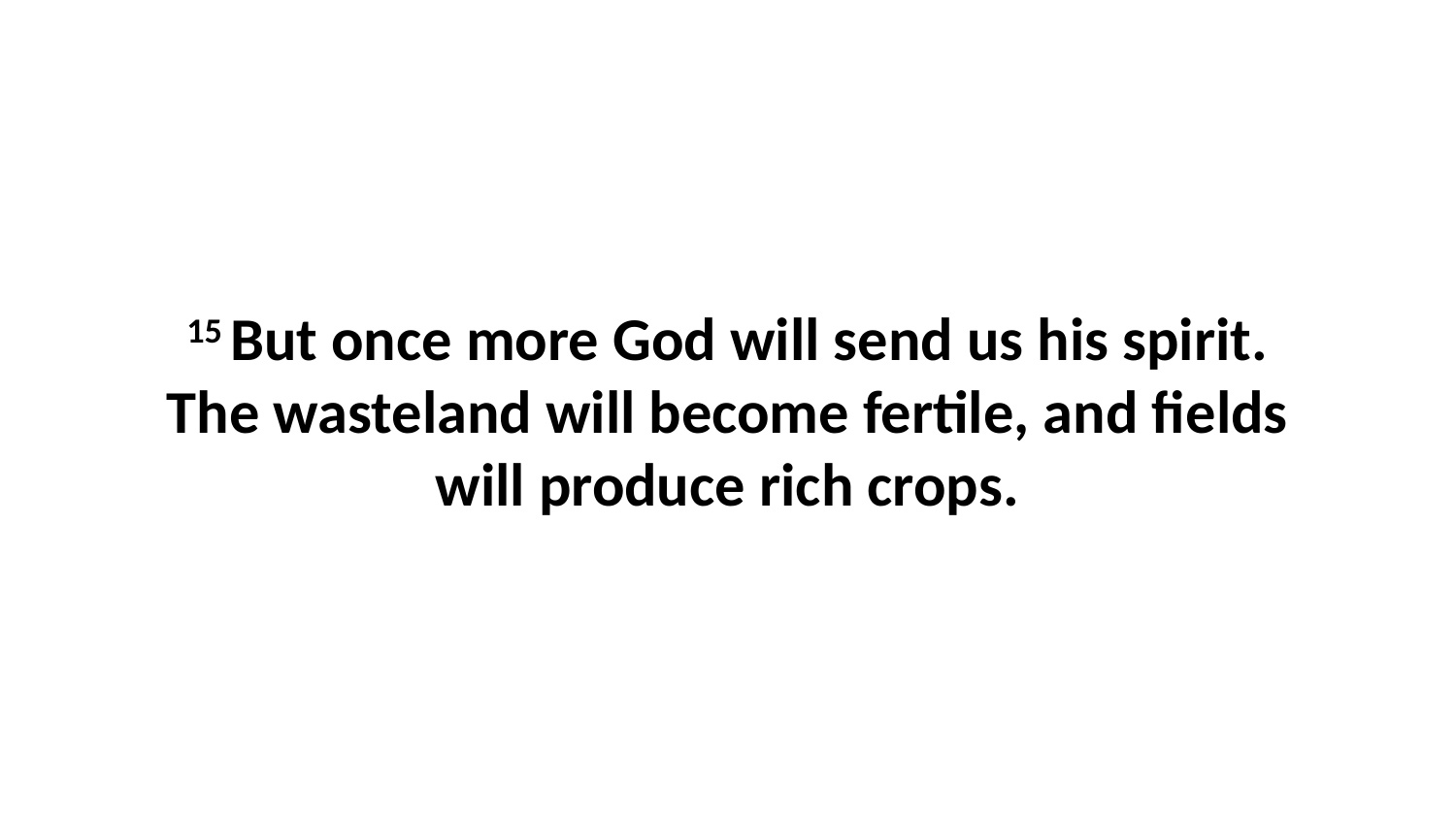

15 But once more God will send us his spirit. The wasteland will become fertile, and fields will produce rich crops.